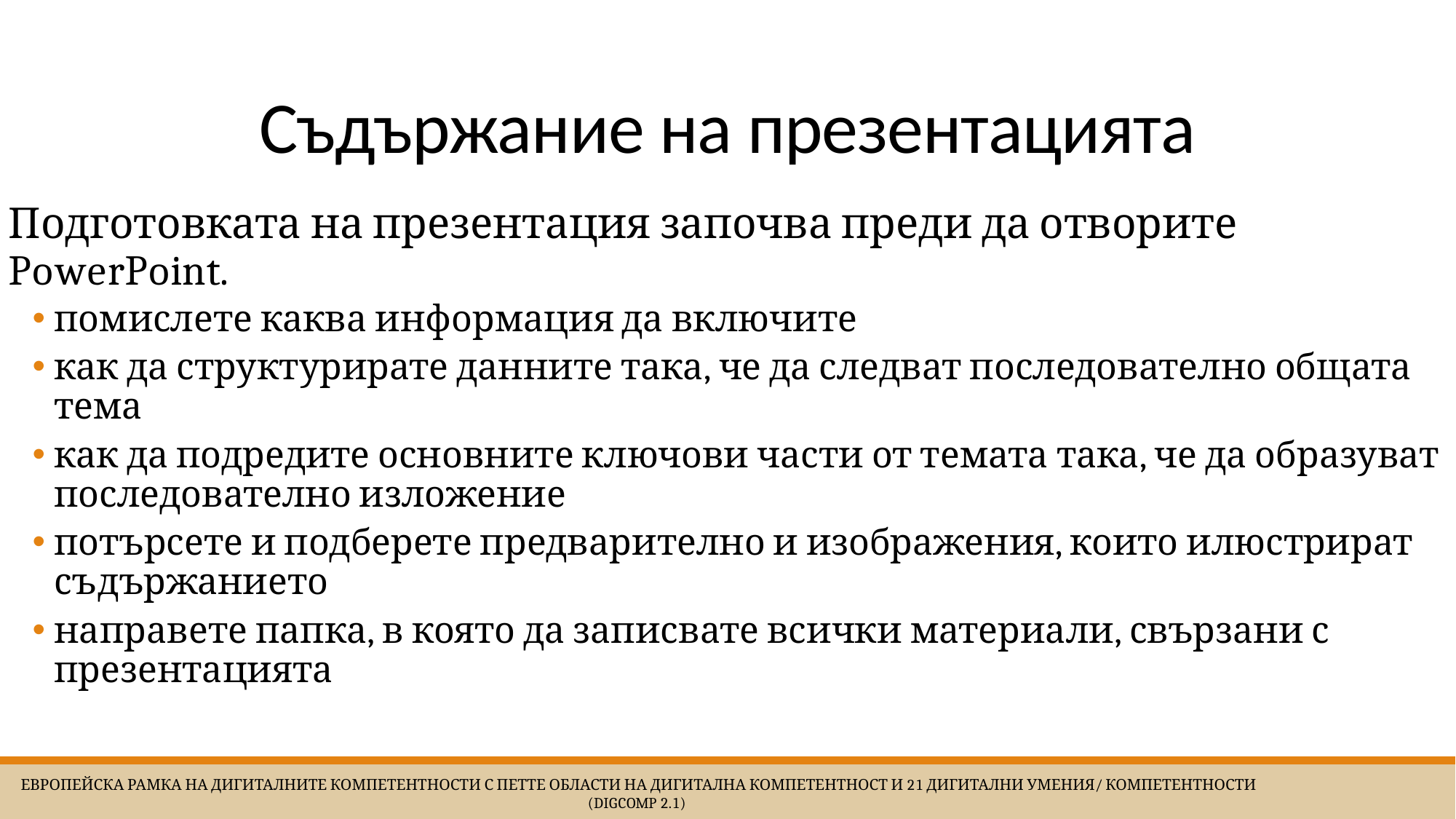

# Съдържание на презентацията
Подготовката на презентация започва преди да отворите PowerPoint.
помислете каква информация да включите
как да структурирате данните така, че да следват последователно общата тема
как да подредите основните ключови части от темата така, че да образуват последователно изложение
потърсете и подберете предварително и изображения, които илюстрират съдържанието
направете папка, в която да записвате всички материали, свързани с презентацията
 Европейска Рамка на дигиталните компетентности с петте области на дигитална компетентност и 21 дигитални умения/ компетентности (DigComp 2.1)